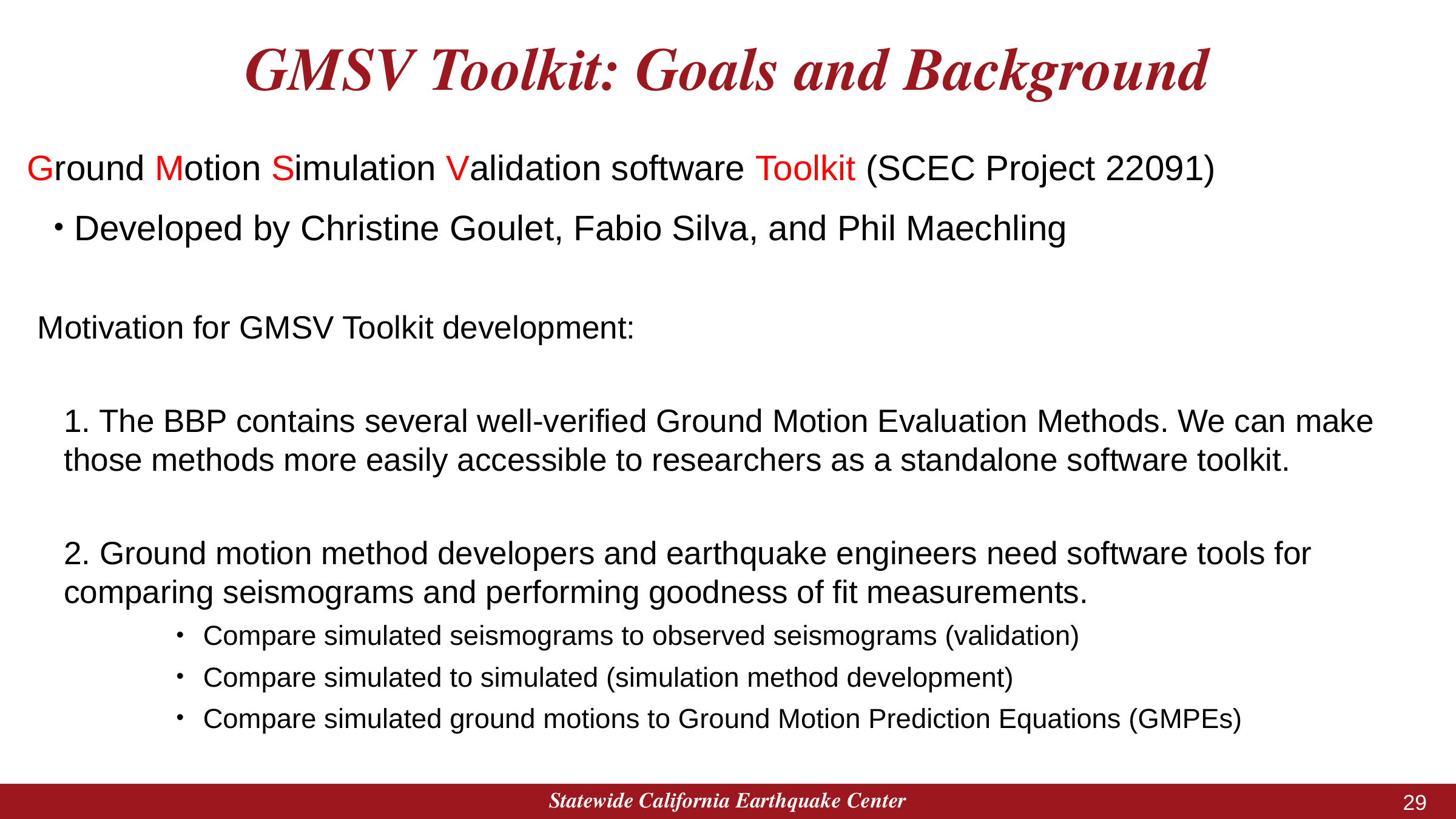

# GMSV Toolkit: Goals and Background
Ground Motion Simulation Validation software Toolkit (SCEC Project 22091)
Developed by Christine Goulet, Fabio Silva, and Phil Maechling
Motivation for GMSV Toolkit development:

1. The BBP contains several well-verified Ground Motion Evaluation Methods. We can make those methods more easily accessible to researchers as a standalone software toolkit.

2. Ground motion method developers and earthquake engineers need software tools for comparing seismograms and performing goodness of fit measurements.
Compare simulated seismograms to observed seismograms (validation)
Compare simulated to simulated (simulation method development)
Compare simulated ground motions to Ground Motion Prediction Equations (GMPEs)
Statewide California Earthquake Center
29